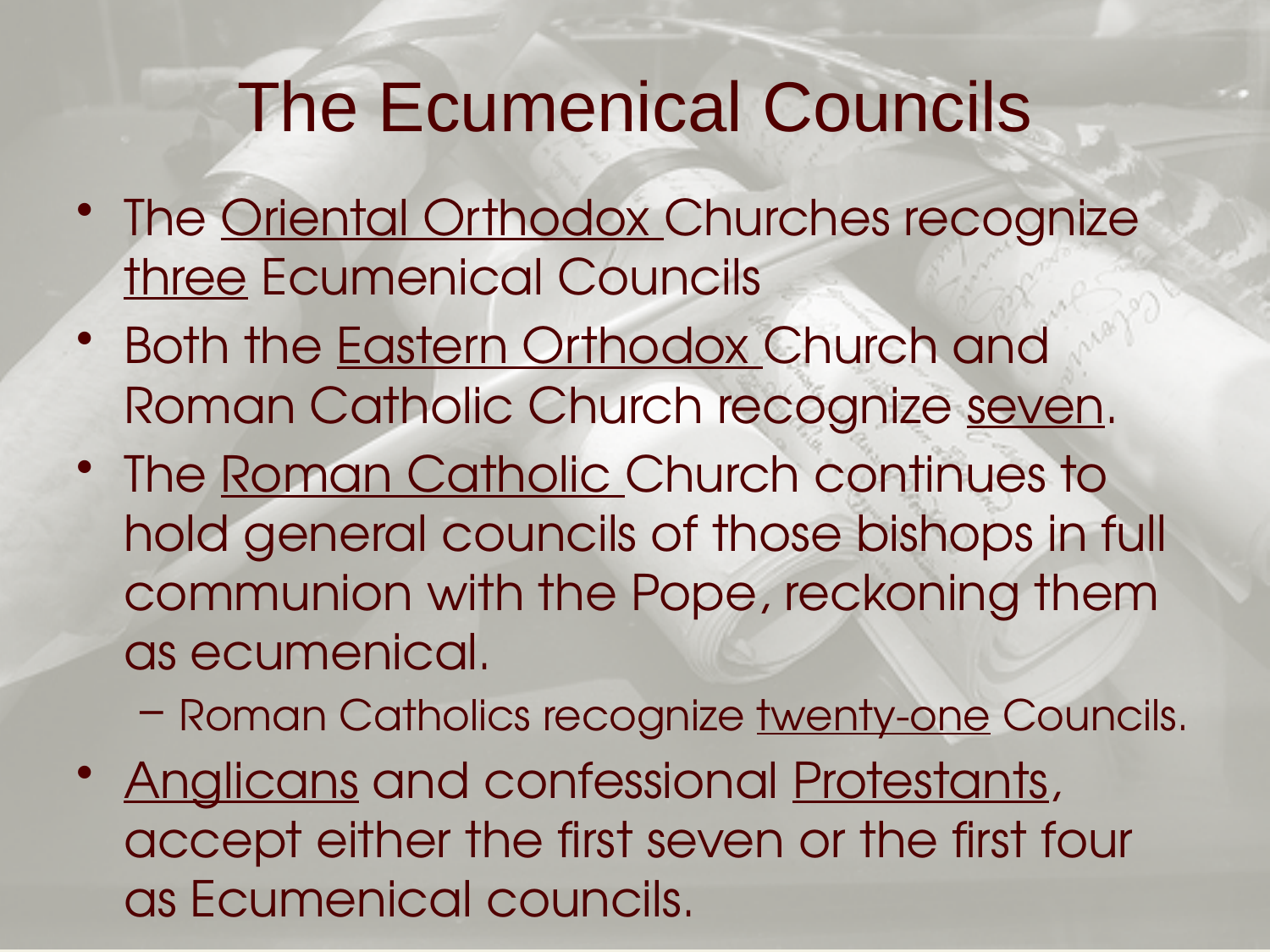

# The Ecumenical Councils
The Oriental Orthodox Churches recognize three Ecumenical Councils
Both the Eastern Orthodox Church and Roman Catholic Church recognize seven.
The Roman Catholic Church continues to hold general councils of those bishops in full communion with the Pope, reckoning them as ecumenical.
Roman Catholics recognize twenty-one Councils.
Anglicans and confessional Protestants, accept either the first seven or the first four as Ecumenical councils.